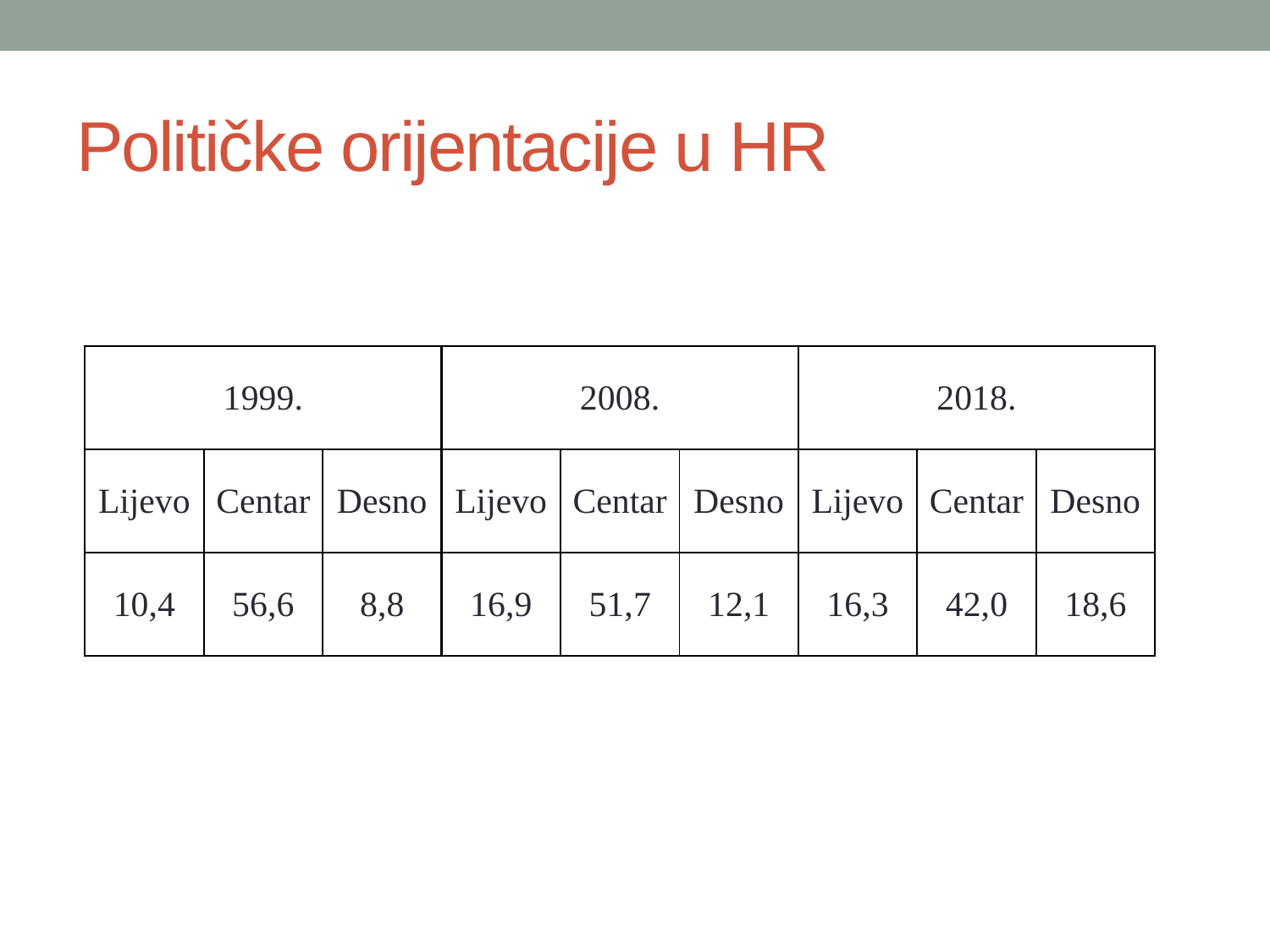

# Političke orijentacije u HR
| 1999. |  |  | 2008. |  |  | 2018. |  |  |
| --- | --- | --- | --- | --- | --- | --- | --- | --- |
| Lijevo | Centar | Desno | Lijevo | Centar | Desno | Lijevo | Centar | Desno |
| 10,4 | 56,6 | 8,8 | 16,9 | 51,7 | 12,1 | 16,3 | 42,0 | 18,6 |